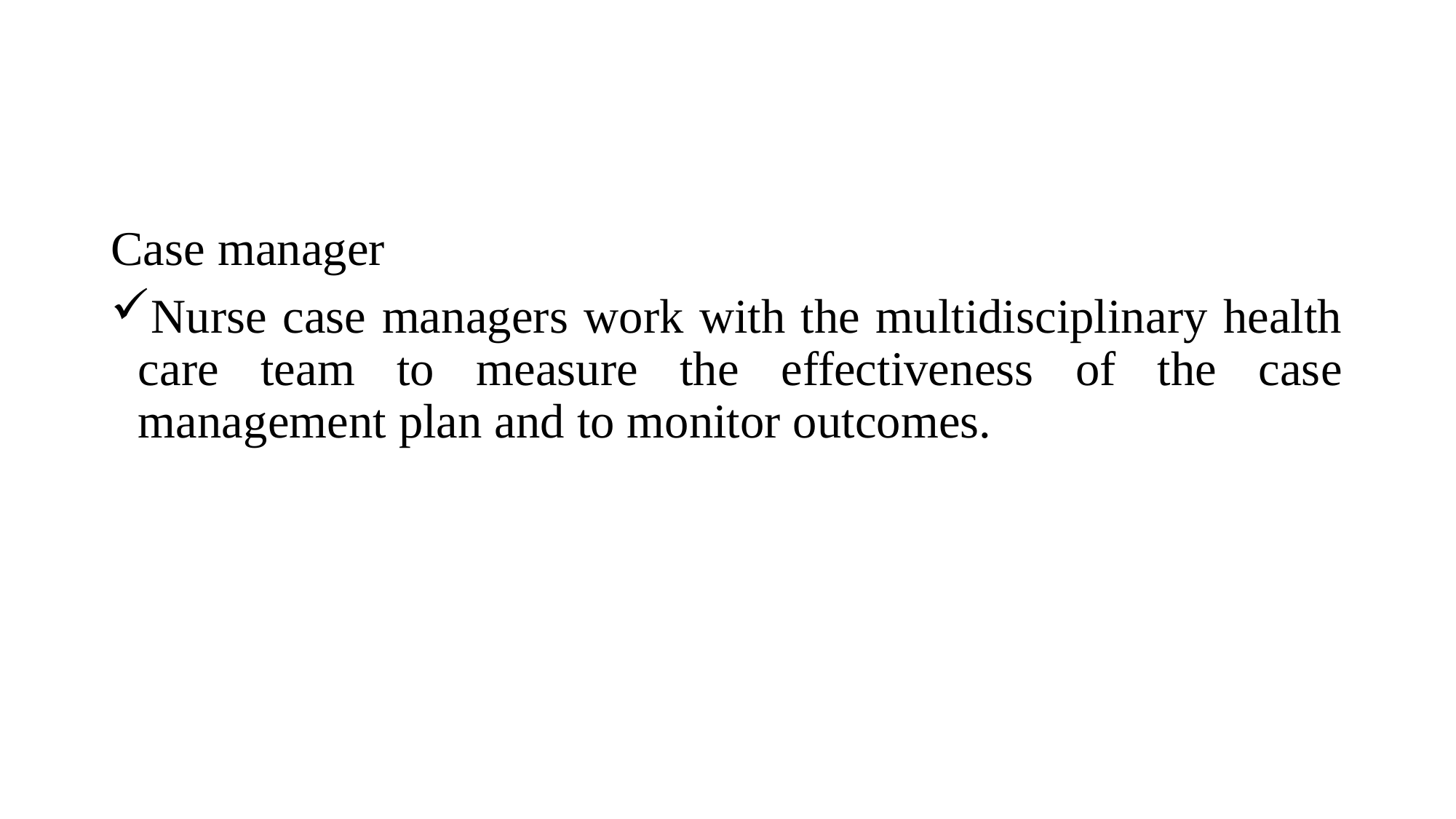

Case manager
Nurse case managers work with the multidisciplinary health care team to measure the effectiveness of the case management plan and to monitor outcomes.